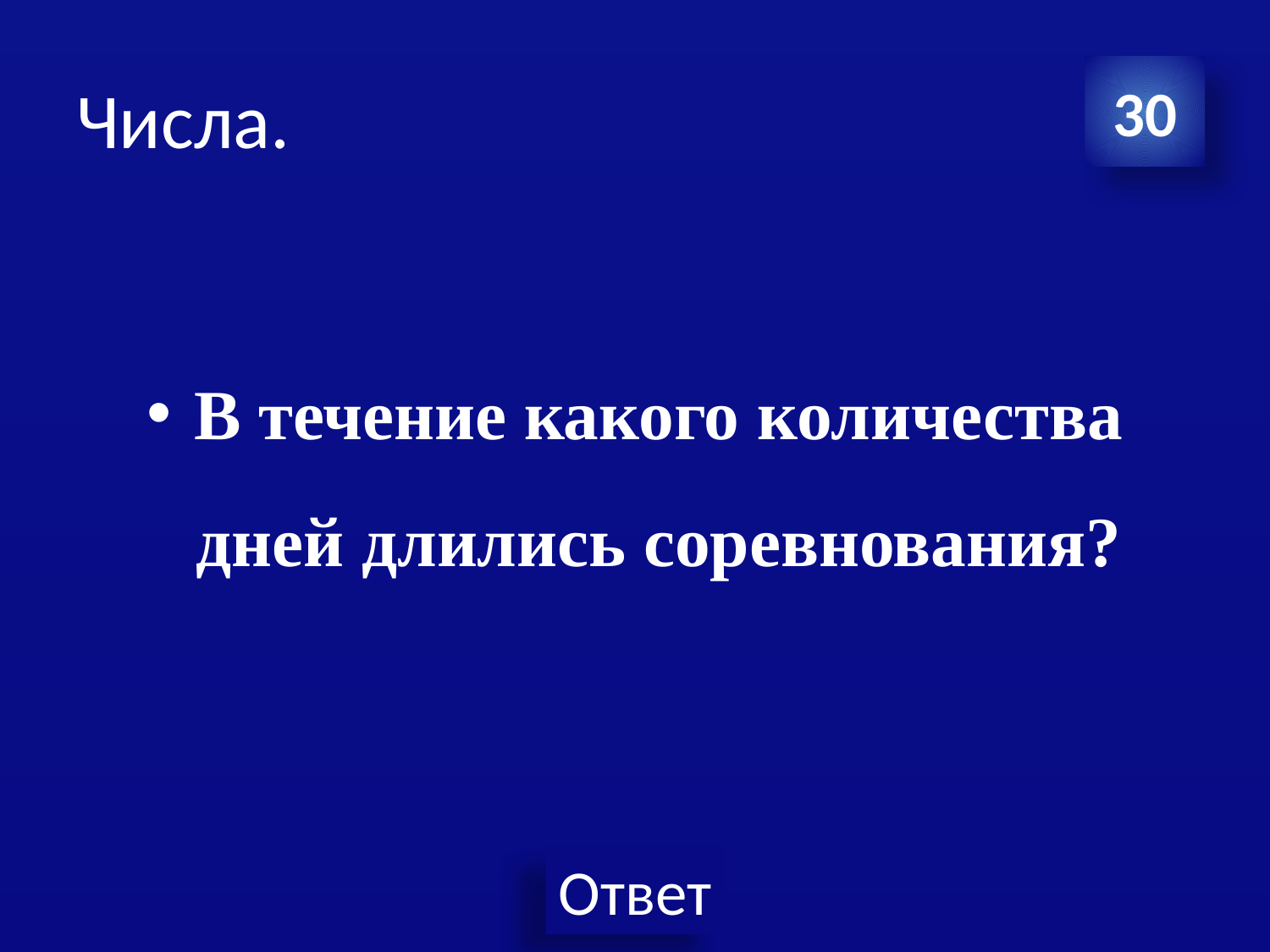

# Числа.
30

В течение какого количества дней длились соревнования?